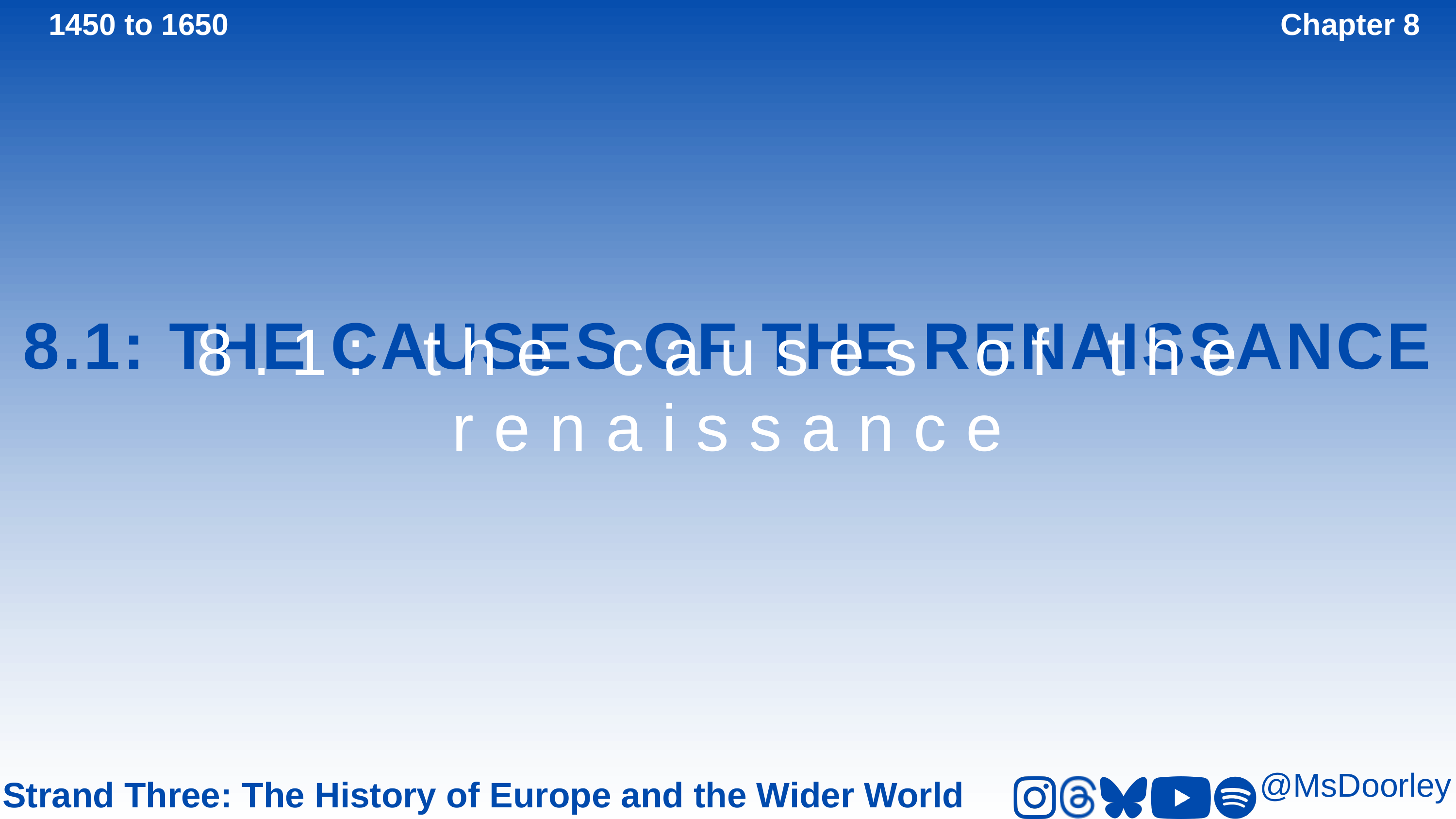

1450 to 1650
Chapter 8
8.1: THE CAUSES OF THE RENAISSANCE
8.1: the causes of the renaissance
Strand Three: The History of Europe and the Wider World

@MsDoorley